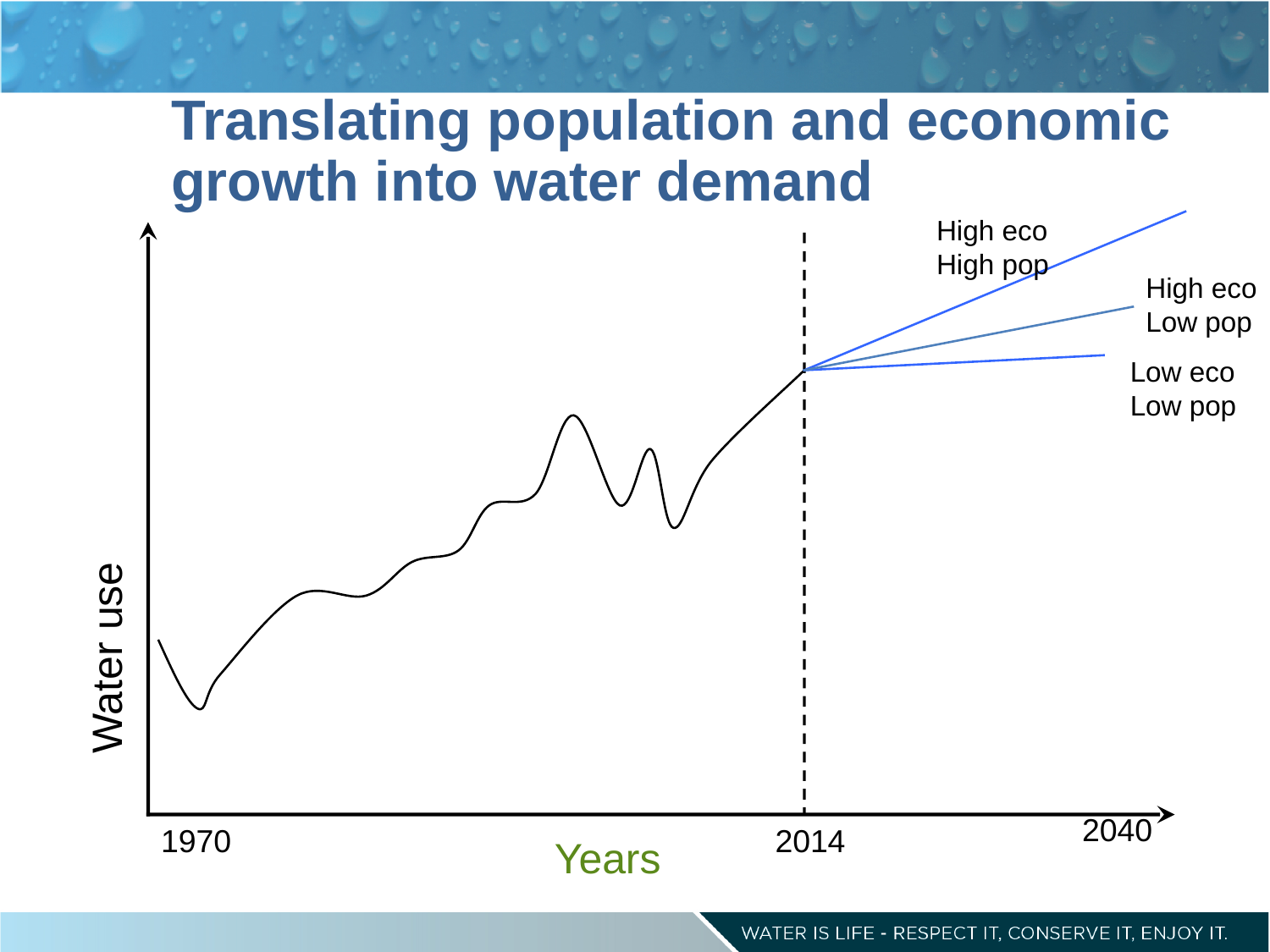

# Translating population and economic growth into water demand
High eco
High pop

High eco
Low pop

Low eco
Low pop

Water use
2040

1970
2014
Years